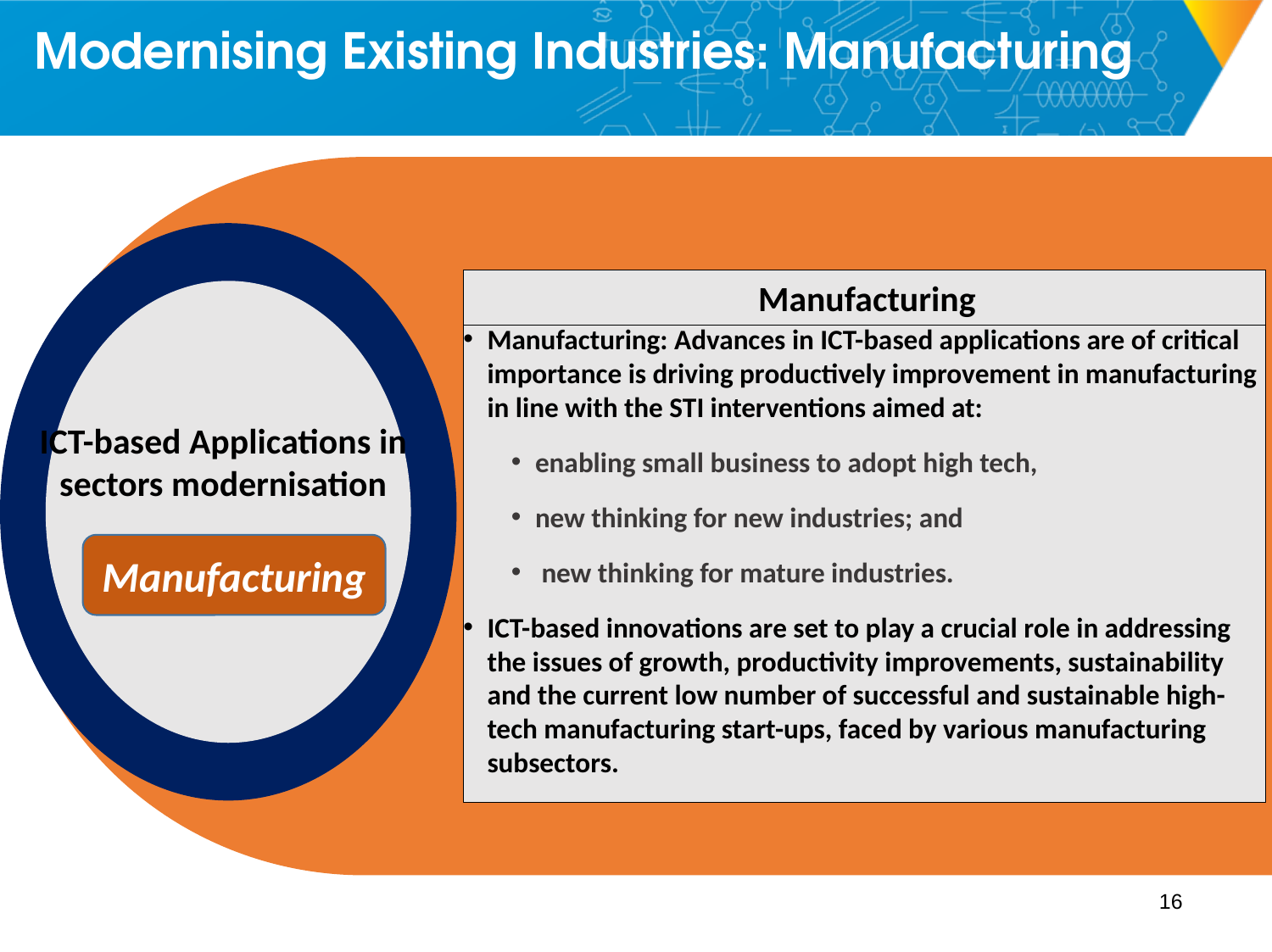

# Modernising Existing Industries: Manufacturing

Manufacturing: Advances in ICT-based applications are of critical importance is driving productively improvement in manufacturing in line with the STI interventions aimed at:
enabling small business to adopt high tech,
new thinking for new industries; and
 new thinking for mature industries.
ICT-based innovations are set to play a crucial role in addressing the issues of growth, productivity improvements, sustainability and the current low number of successful and sustainable high-tech manufacturing start-ups, faced by various manufacturing subsectors.

 Manufacturing
ICT-based Applications in sectors modernisation
Manufacturing
16